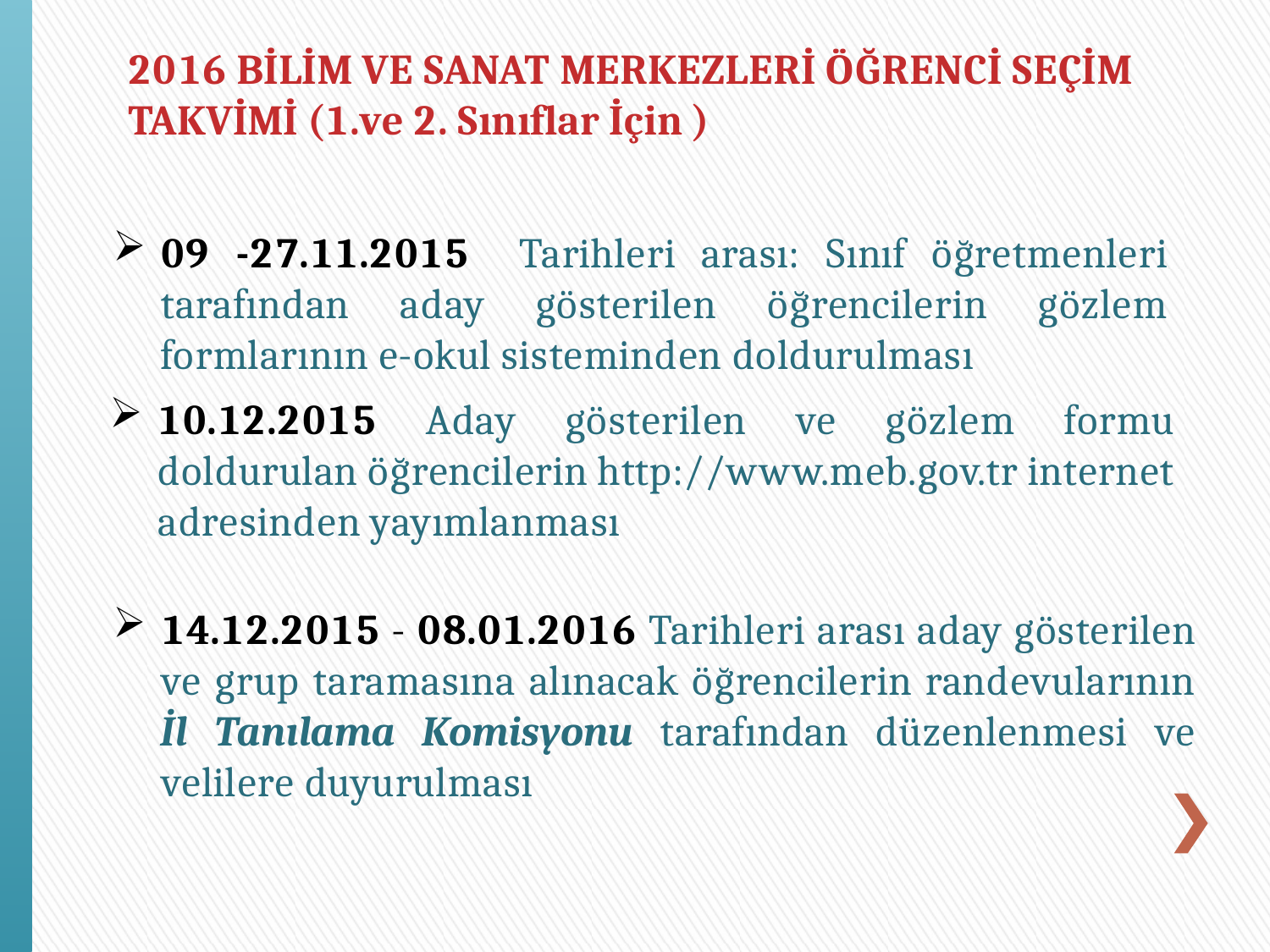

2016 BİLİM VE SANAT MERKEZLERİ ÖĞRENCİ SEÇİM TAKVİMİ (1.ve 2. Sınıflar İçin )
09 -27.11.2015  Tarihleri arası: Sınıf öğretmenleri tarafından aday gösterilen öğrencilerin gözlem formlarının e-okul sisteminden doldurulması
10.12.2015 Aday gösterilen ve gözlem formu doldurulan öğrencilerin http://www.meb.gov.tr internet adresinden yayımlanması
14.12.2015 - 08.01.2016 Tarihleri arası aday gösterilen ve grup taramasına alınacak öğrencilerin randevularının İl Tanılama Komisyonu tarafından düzenlenmesi ve velilere duyurulması